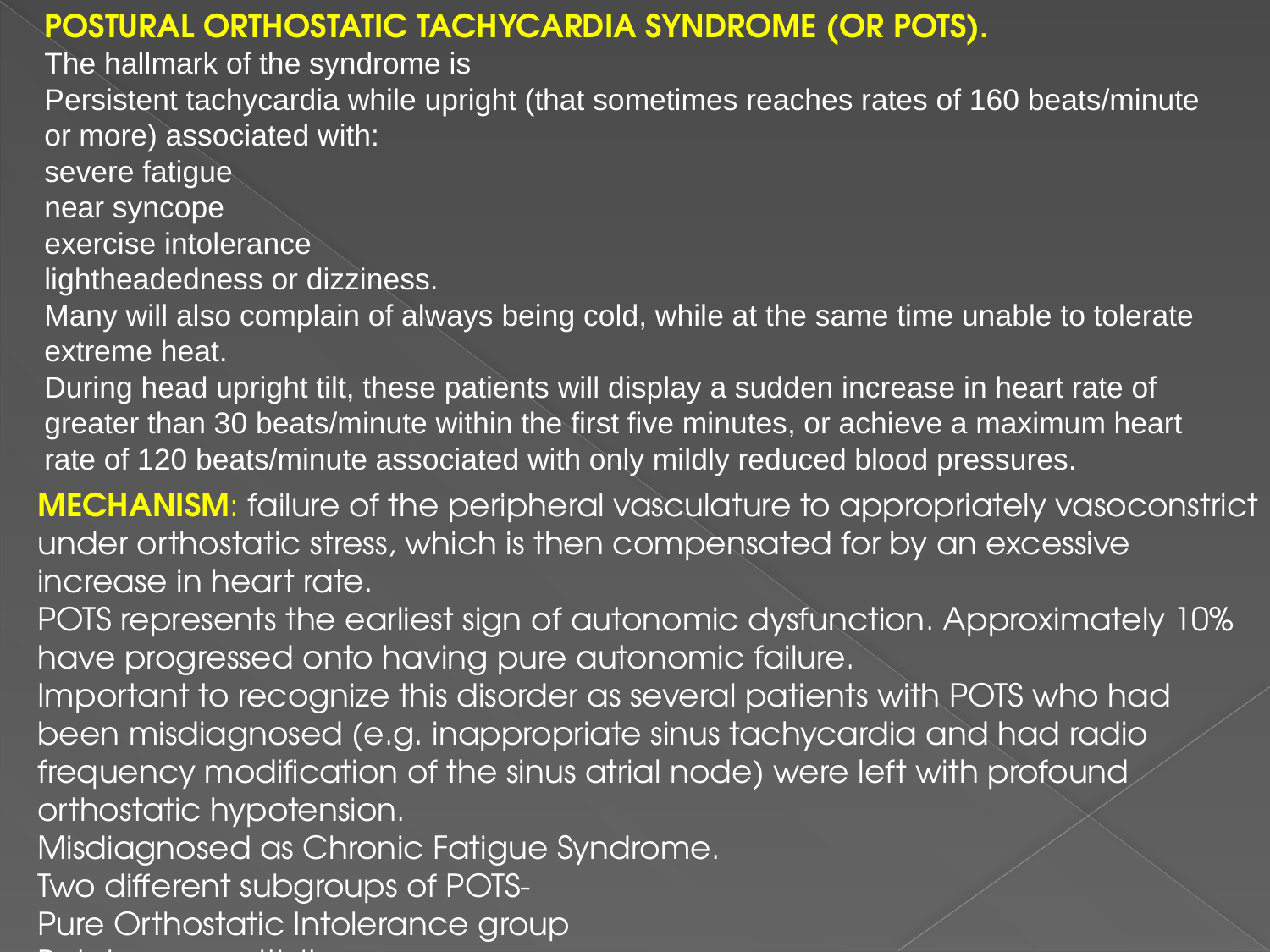

Postural Orthostatic Tachycardia Syndrome (or POTS).
The hallmark of the syndrome is
Persistent tachycardia while upright (that sometimes reaches rates of 160 beats/minute or more) associated with:
severe fatigue
near syncope
exercise intolerance
lightheadedness or dizziness.
Many will also complain of always being cold, while at the same time unable to tolerate extreme heat.
During head upright tilt, these patients will display a sudden increase in heart rate of greater than 30 beats/minute within the first five minutes, or achieve a maximum heart rate of 120 beats/minute associated with only mildly reduced blood pressures.
Mechanism: failure of the peripheral vasculature to appropriately vasoconstrict under orthostatic stress, which is then compensated for by an excessive increase in heart rate.
POTS represents the earliest sign of autonomic dysfunction. Approximately 10% have progressed onto having pure autonomic failure.
Important to recognize this disorder as several patients with POTS who had been misdiagnosed (e.g. inappropriate sinus tachycardia and had radio frequency modification of the sinus atrial node) were left with profound orthostatic hypotension.
Misdiagnosed as Chronic Fatigue Syndrome.
Two different subgroups of POTS-
Pure Orthostatic Intolerance group
Betahypersensitivity group.